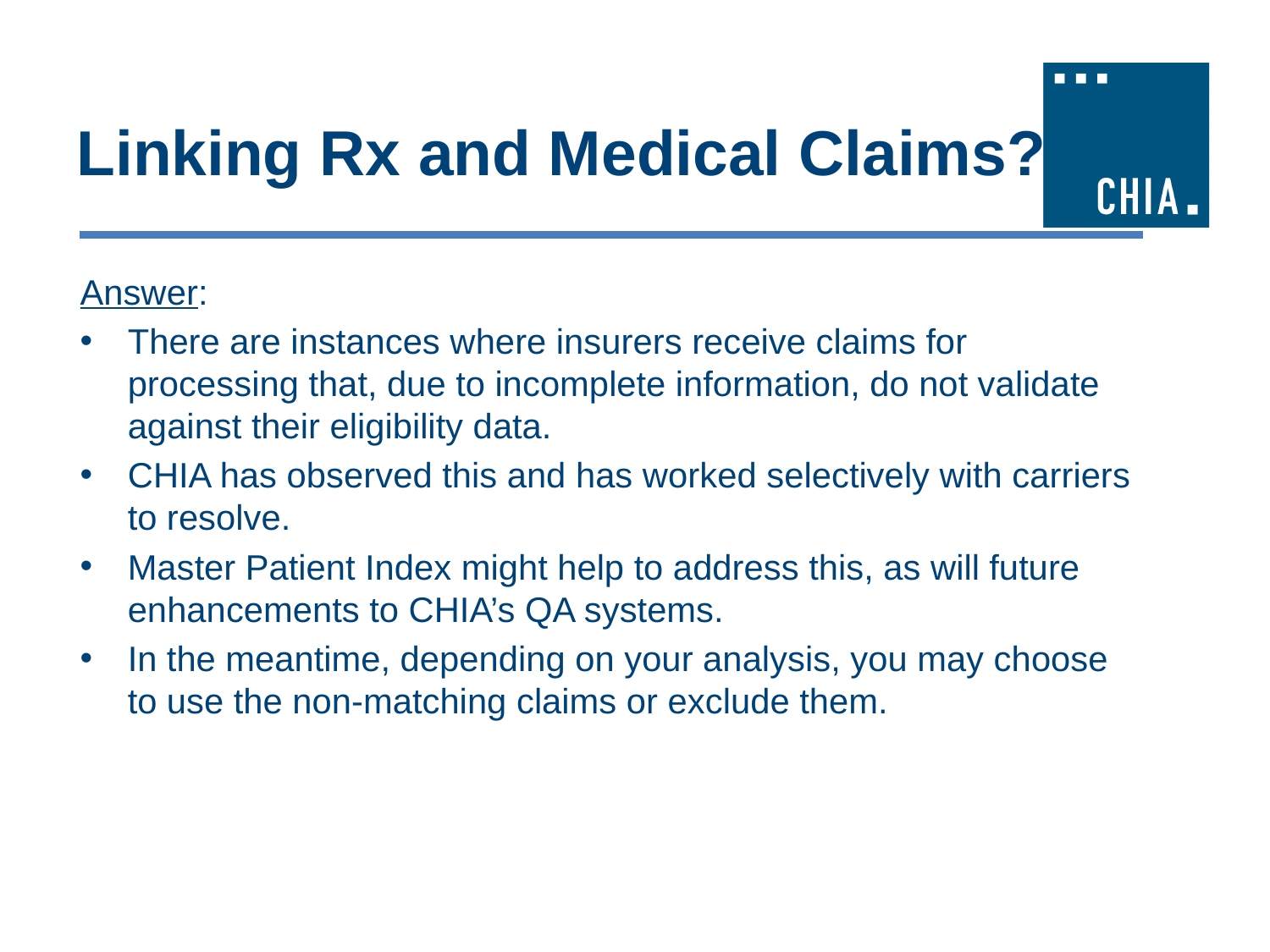

# Linking Rx and Medical Claims?
Answer:
There are instances where insurers receive claims for processing that, due to incomplete information, do not validate against their eligibility data.
CHIA has observed this and has worked selectively with carriers to resolve.
Master Patient Index might help to address this, as will future enhancements to CHIA’s QA systems.
In the meantime, depending on your analysis, you may choose to use the non-matching claims or exclude them.